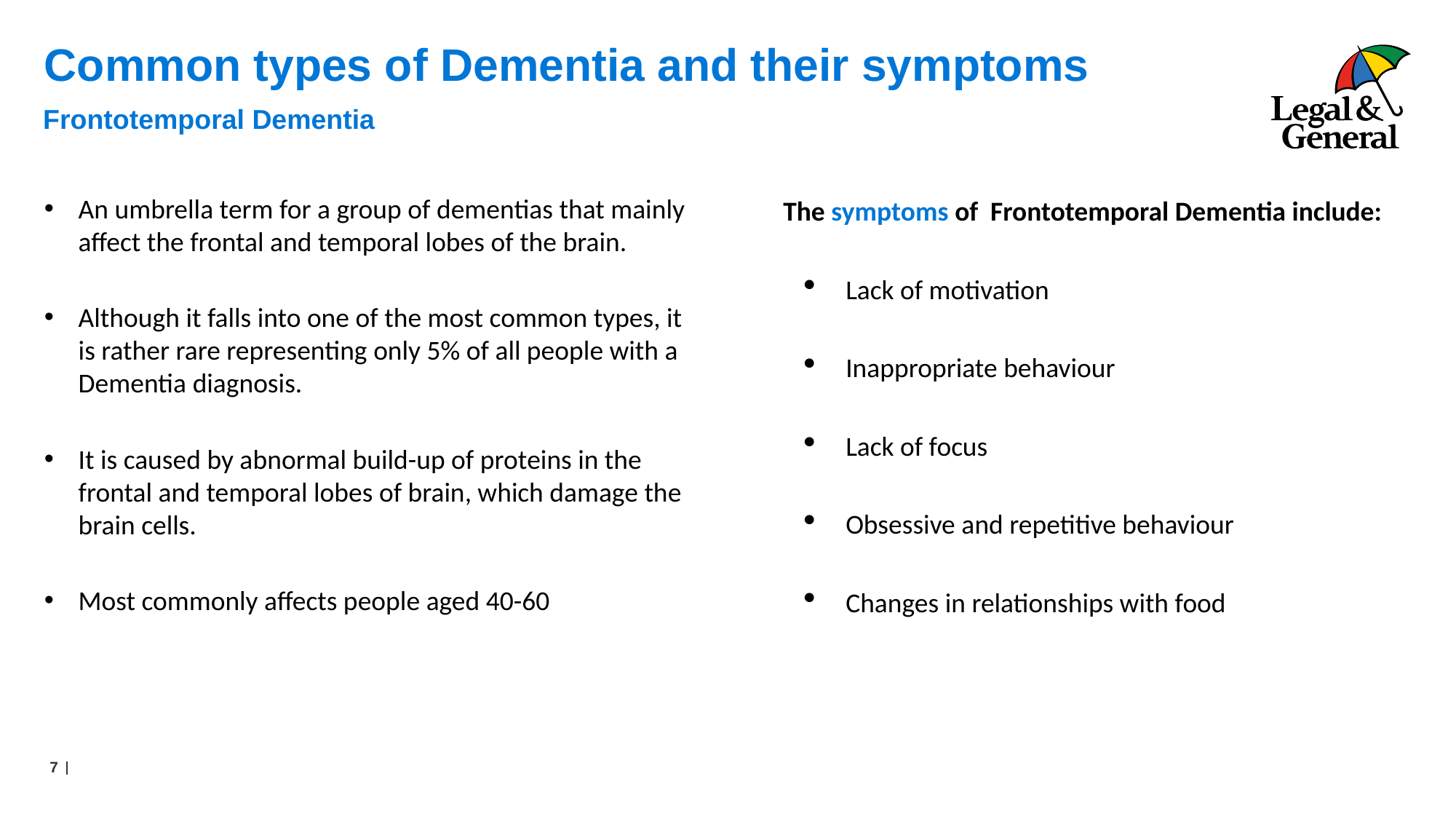

# Common types of Dementia and their symptoms
Frontotemporal Dementia
An umbrella term for a group of dementias that mainly affect the frontal and temporal lobes of the brain.
Although it falls into one of the most common types, it is rather rare representing only 5% of all people with a Dementia diagnosis.
It is caused by abnormal build-up of proteins in the frontal and temporal lobes of brain, which damage the brain cells.
Most commonly affects people aged 40-60
The symptoms of  Frontotemporal Dementia include:
Lack of motivation
Inappropriate behaviour
Lack of focus
Obsessive and repetitive behaviour
Changes in relationships with food

7